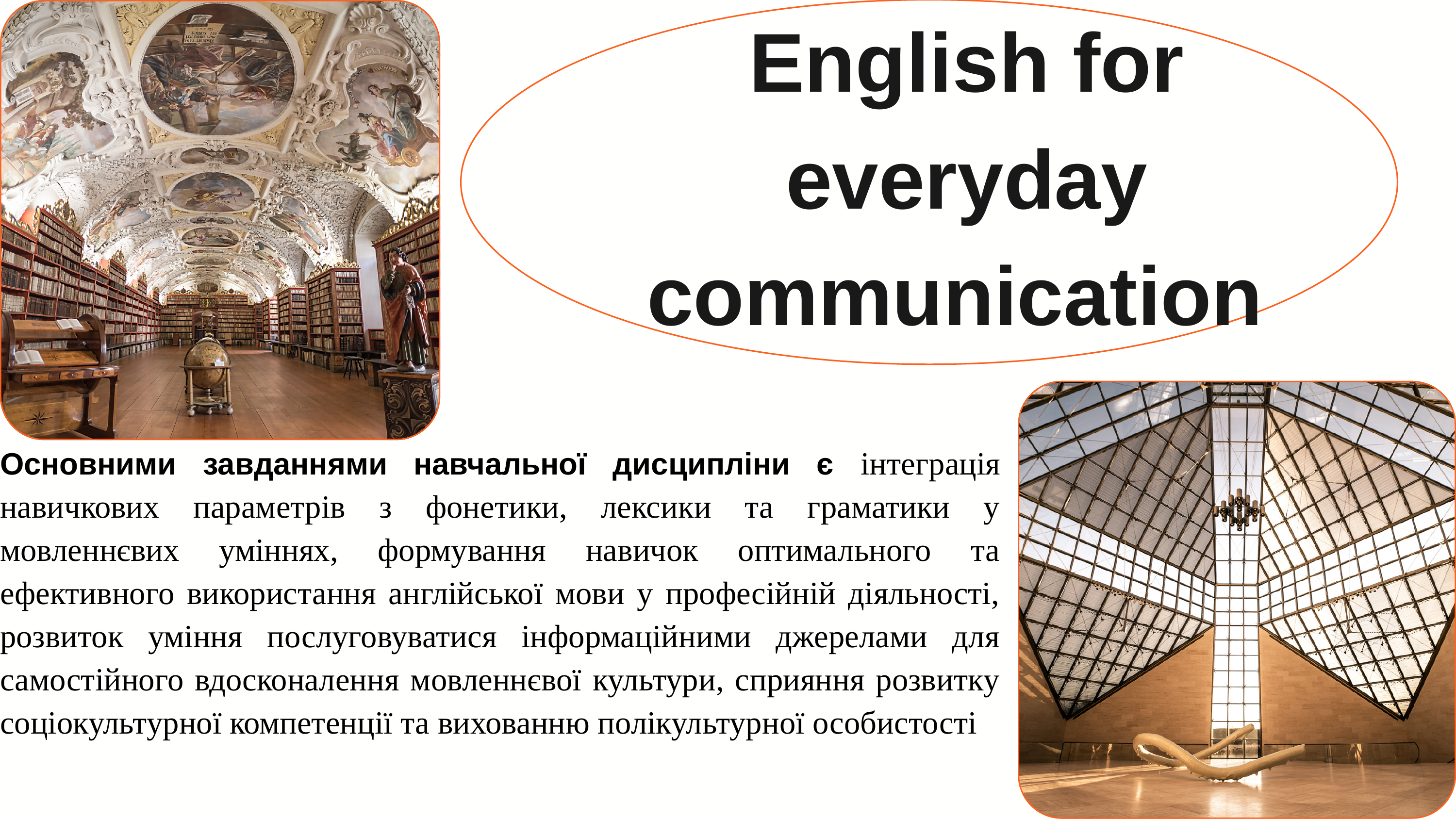

English for everyday communication

Основними завданнями навчальної дисципліни є інтеграція навичкових параметрів з фонетики, лексики та граматики у мовленнєвих уміннях, формування навичок оптимального та ефективного використання англійської мови у професійній діяльності, розвиток уміння послуговуватися інформаційними джерелами для самостійного вдосконалення мовленнєвої культури, сприяння розвитку соціокультурної компетенції та вихованню полікультурної особистості